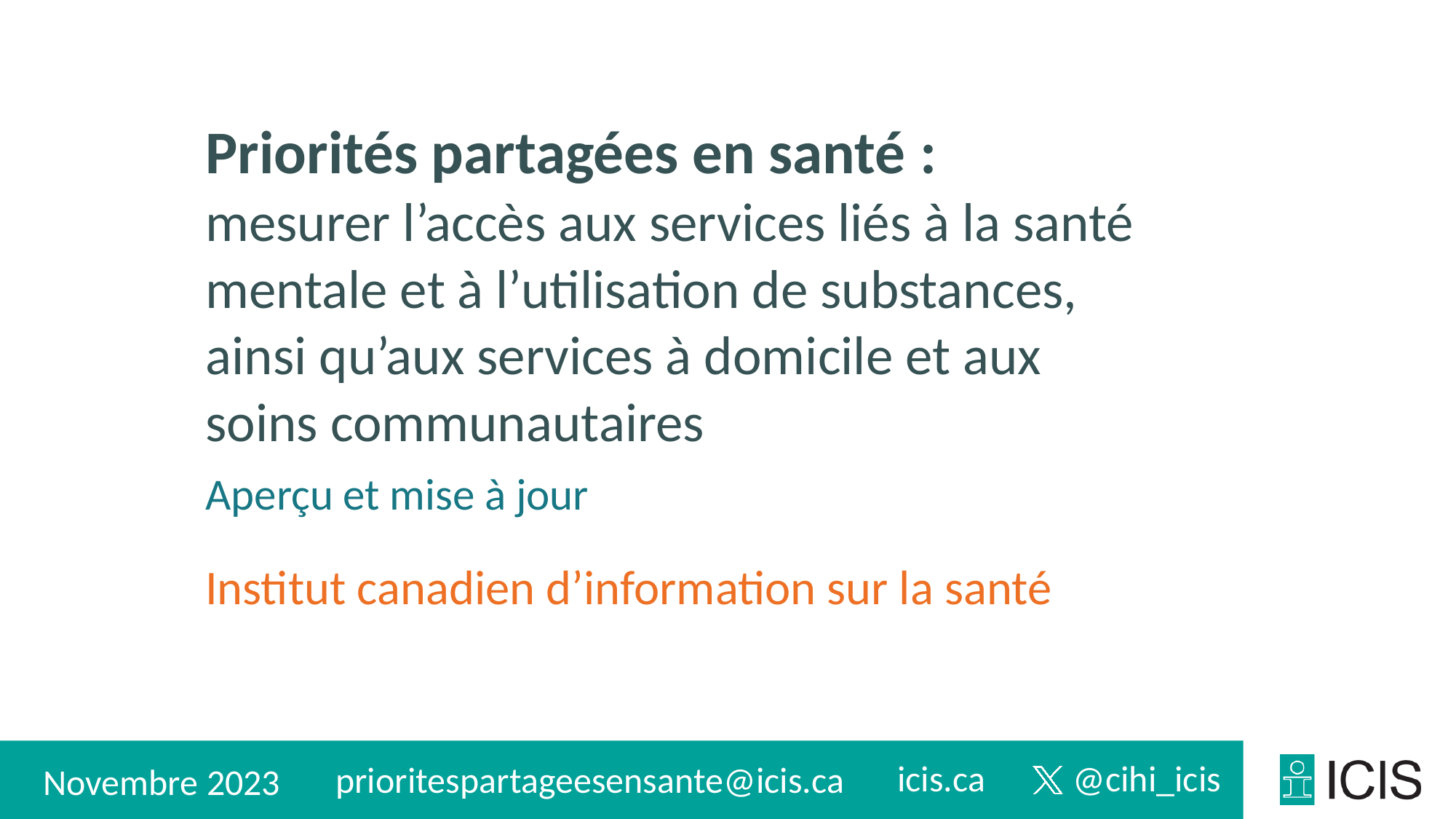

# Priorités partagées en santé : mesurer l’accès aux services liés à la santé mentale et à l’utilisation de substances, ainsi qu’aux services à domicile et aux soins communautaires
Aperçu et mise à jour
Institut canadien d’information sur la santé
prioritespartageesensante@icis.ca
Novembre 2023